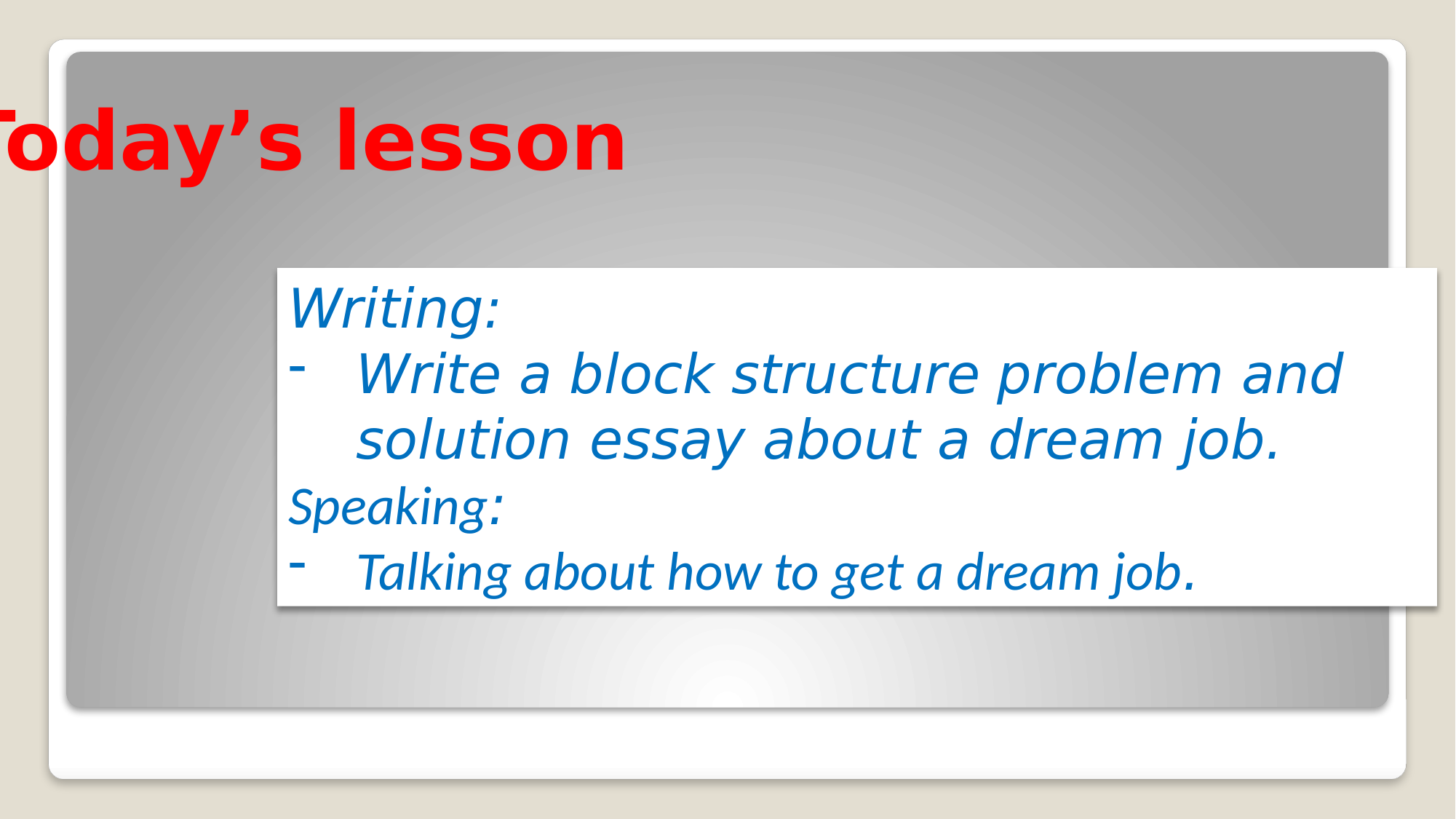

Today’s lesson
Writing:
Write a block structure problem and solution essay about a dream job.
Speaking:
Talking about how to get a dream job.